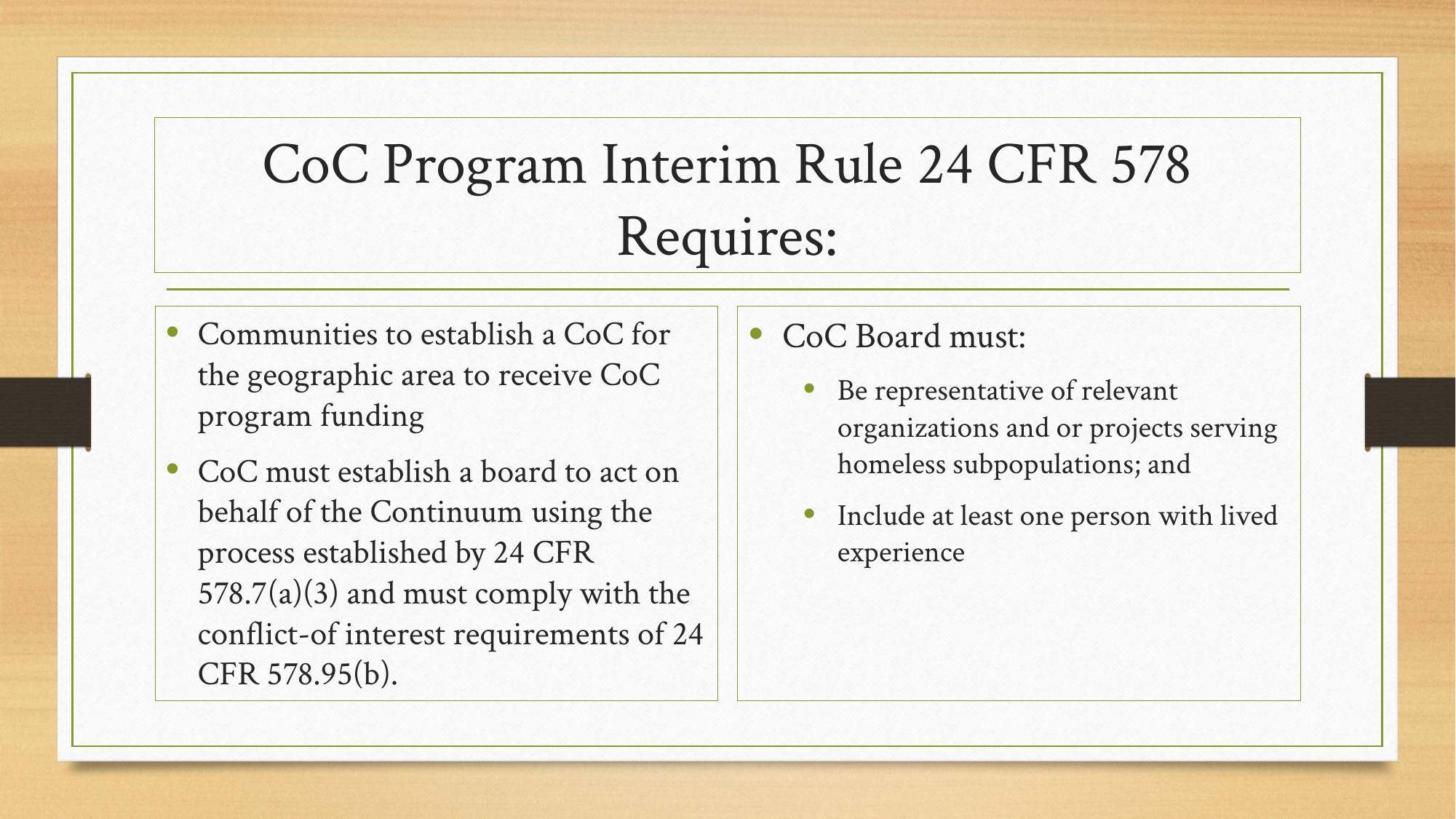

# CoC Program Interim Rule 24 CFR 578 Requires:
Communities to establish a CoC for the geographic area to receive CoC program funding
CoC must establish a board to act on behalf of the Continuum using the process established by 24 CFR 578.7(a)(3) and must comply with the conflict-of interest requirements of 24 CFR 578.95(b).
CoC Board must:
Be representative of relevant organizations and or projects serving homeless subpopulations; and
Include at least one person with lived experience